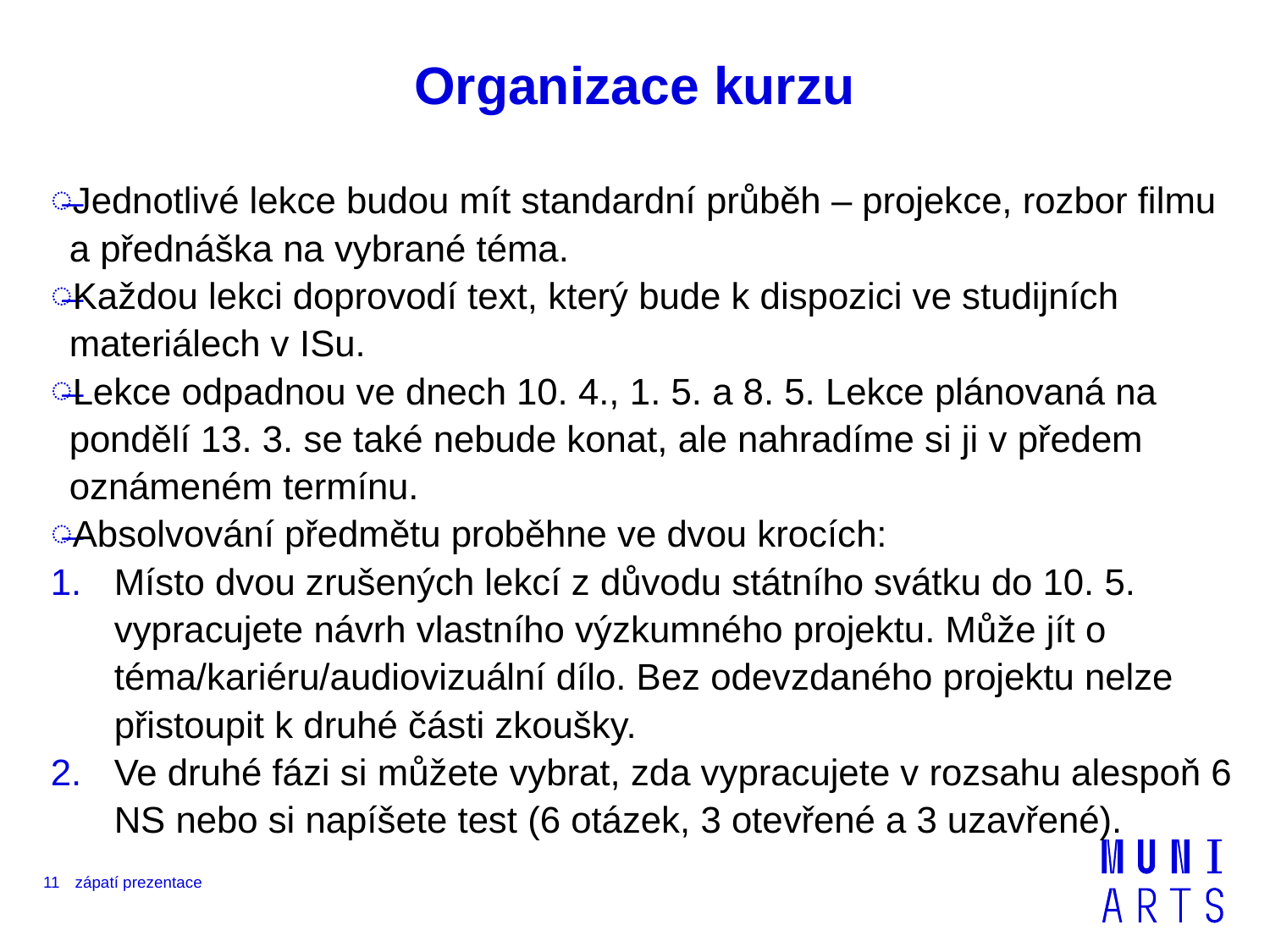

# Organizace kurzu
Jednotlivé lekce budou mít standardní průběh – projekce, rozbor filmu a přednáška na vybrané téma.
Každou lekci doprovodí text, který bude k dispozici ve studijních materiálech v ISu.
Lekce odpadnou ve dnech 10. 4., 1. 5. a 8. 5. Lekce plánovaná na pondělí 13. 3. se také nebude konat, ale nahradíme si ji v předem oznámeném termínu.
Absolvování předmětu proběhne ve dvou krocích:
Místo dvou zrušených lekcí z důvodu státního svátku do 10. 5. vypracujete návrh vlastního výzkumného projektu. Může jít o téma/kariéru/audiovizuální dílo. Bez odevzdaného projektu nelze přistoupit k druhé části zkoušky.
Ve druhé fázi si můžete vybrat, zda vypracujete v rozsahu alespoň 6 NS nebo si napíšete test (6 otázek, 3 otevřené a 3 uzavřené).

11
zápatí prezentace